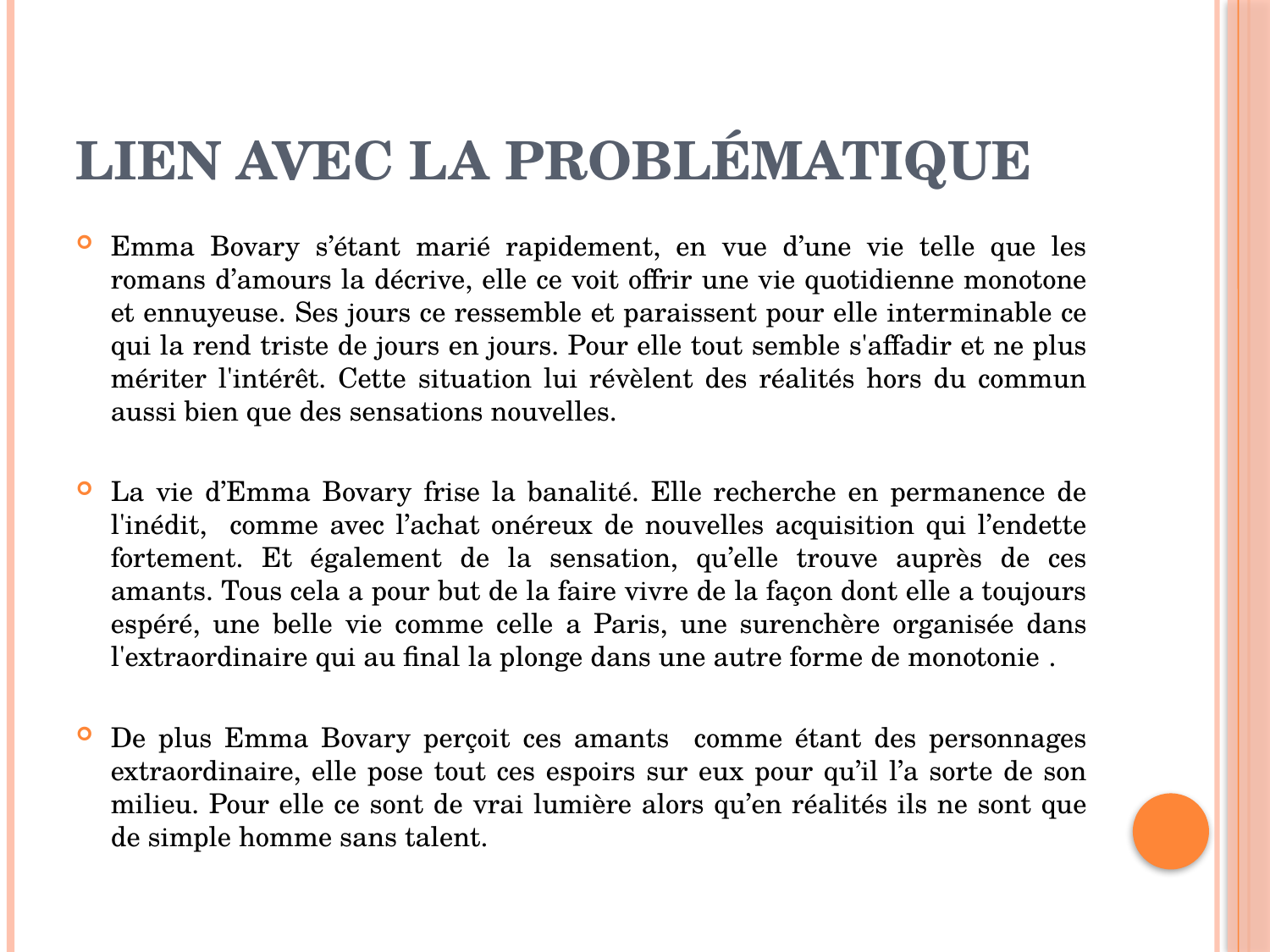

# Lien avec la Problématique
Emma Bovary s’étant marié rapidement, en vue d’une vie telle que les romans d’amours la décrive, elle ce voit offrir une vie quotidienne monotone et ennuyeuse. Ses jours ce ressemble et paraissent pour elle interminable ce qui la rend triste de jours en jours. Pour elle tout semble s'affadir et ne plus mériter l'intérêt. Cette situation lui révèlent des réalités hors du commun aussi bien que des sensations nouvelles.

La vie d’Emma Bovary frise la banalité. Elle recherche en permanence de l'inédit,  comme avec l’achat onéreux de nouvelles acquisition qui l’endette fortement. Et également de la sensation, qu’elle trouve auprès de ces amants. Tous cela a pour but de la faire vivre de la façon dont elle a toujours espéré, une belle vie comme celle a Paris, une surenchère organisée dans l'extraordinaire qui au final la plonge dans une autre forme de monotonie .

De plus Emma Bovary perçoit ces amants  comme étant des personnages extraordinaire, elle pose tout ces espoirs sur eux pour qu’il l’a sorte de son milieu. Pour elle ce sont de vrai lumière alors qu’en réalités ils ne sont que de simple homme sans talent.